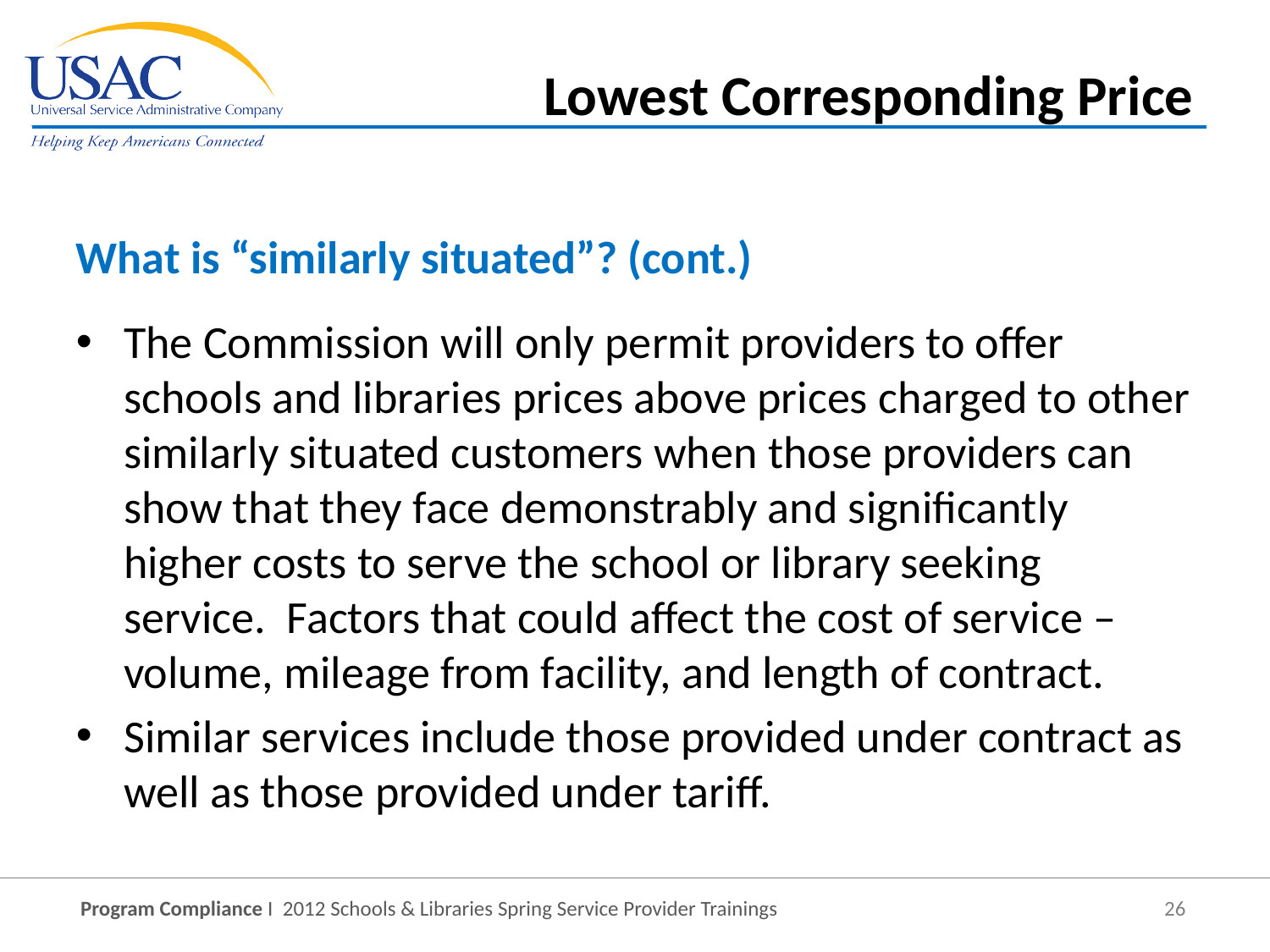

Lowest Corresponding Price
What is “similarly situated”? (cont.)
The Commission will only permit providers to offer schools and libraries prices above prices charged to other similarly situated customers when those providers can show that they face demonstrably and significantly higher costs to serve the school or library seeking service.  Factors that could affect the cost of service – volume, mileage from facility, and length of contract.
Similar services include those provided under contract as well as those provided under tariff.